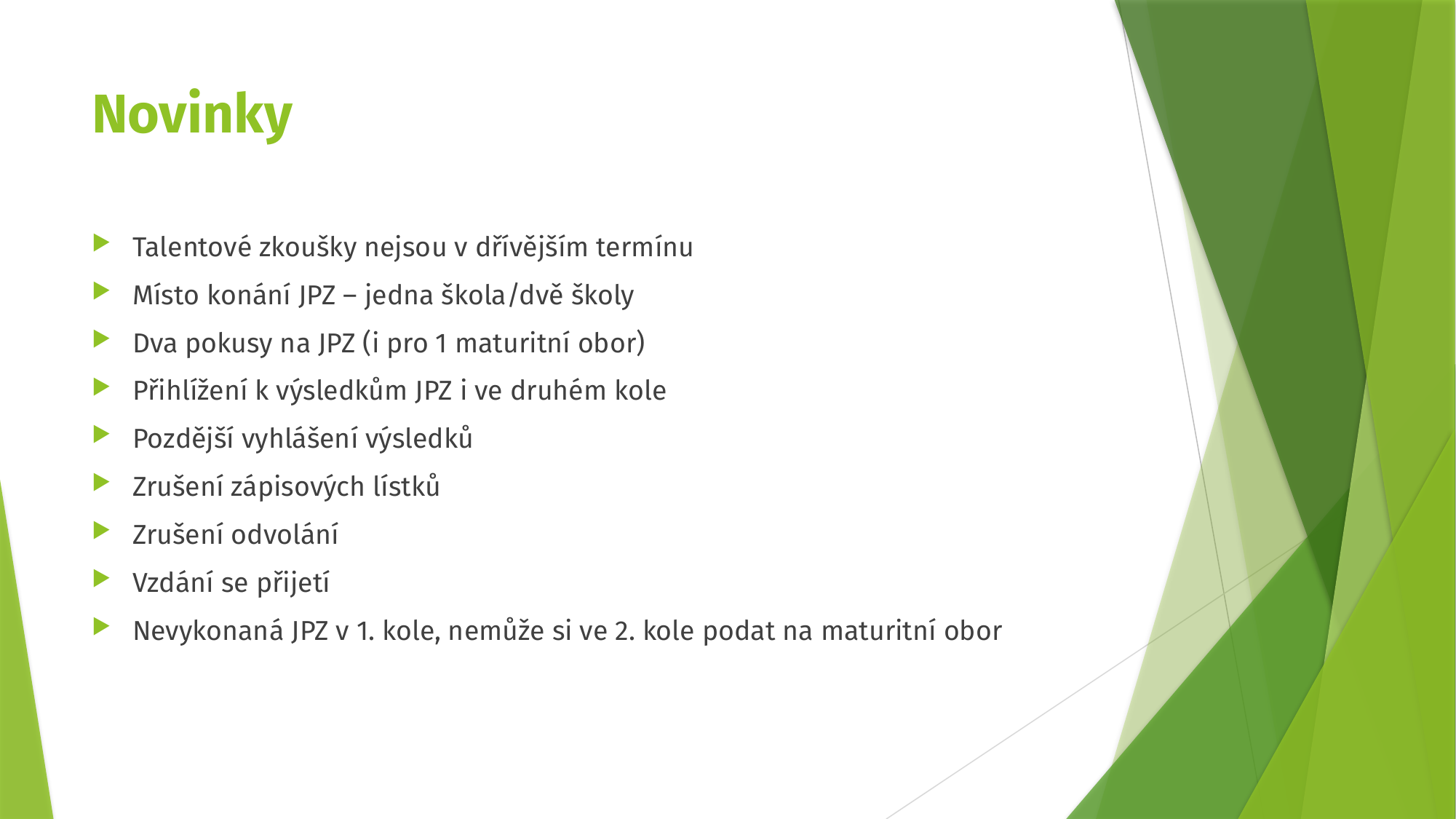

# Novinky
Talentové zkoušky nejsou v dřívějším termínu
Místo konání JPZ – jedna škola/dvě školy
Dva pokusy na JPZ (i pro 1 maturitní obor)
Přihlížení k výsledkům JPZ i ve druhém kole
Pozdější vyhlášení výsledků
Zrušení zápisových lístků
Zrušení odvolání
Vzdání se přijetí
Nevykonaná JPZ v 1. kole, nemůže si ve 2. kole podat na maturitní obor